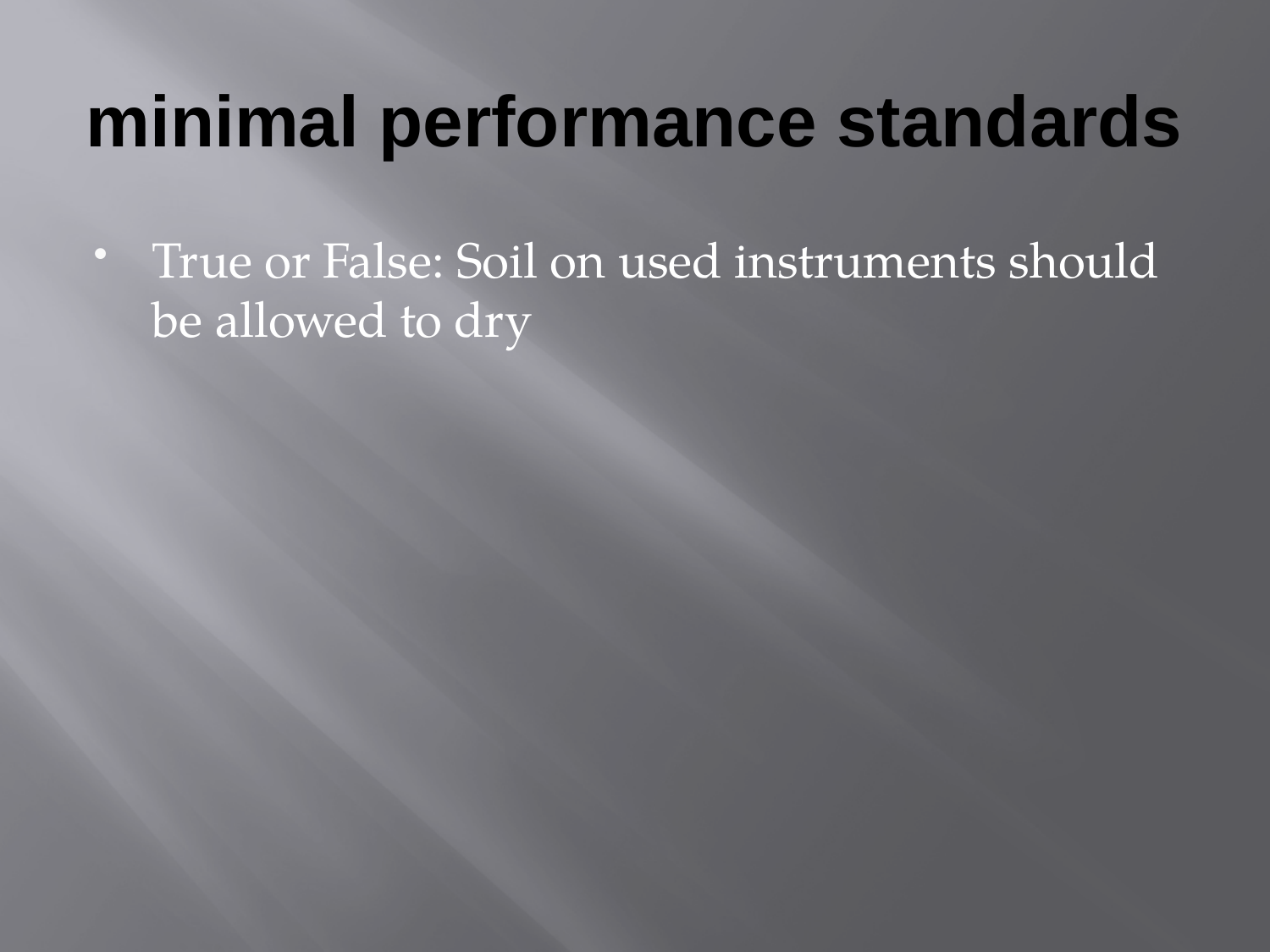

# minimal performance standards
True or False: Soil on used instruments should be allowed to dry